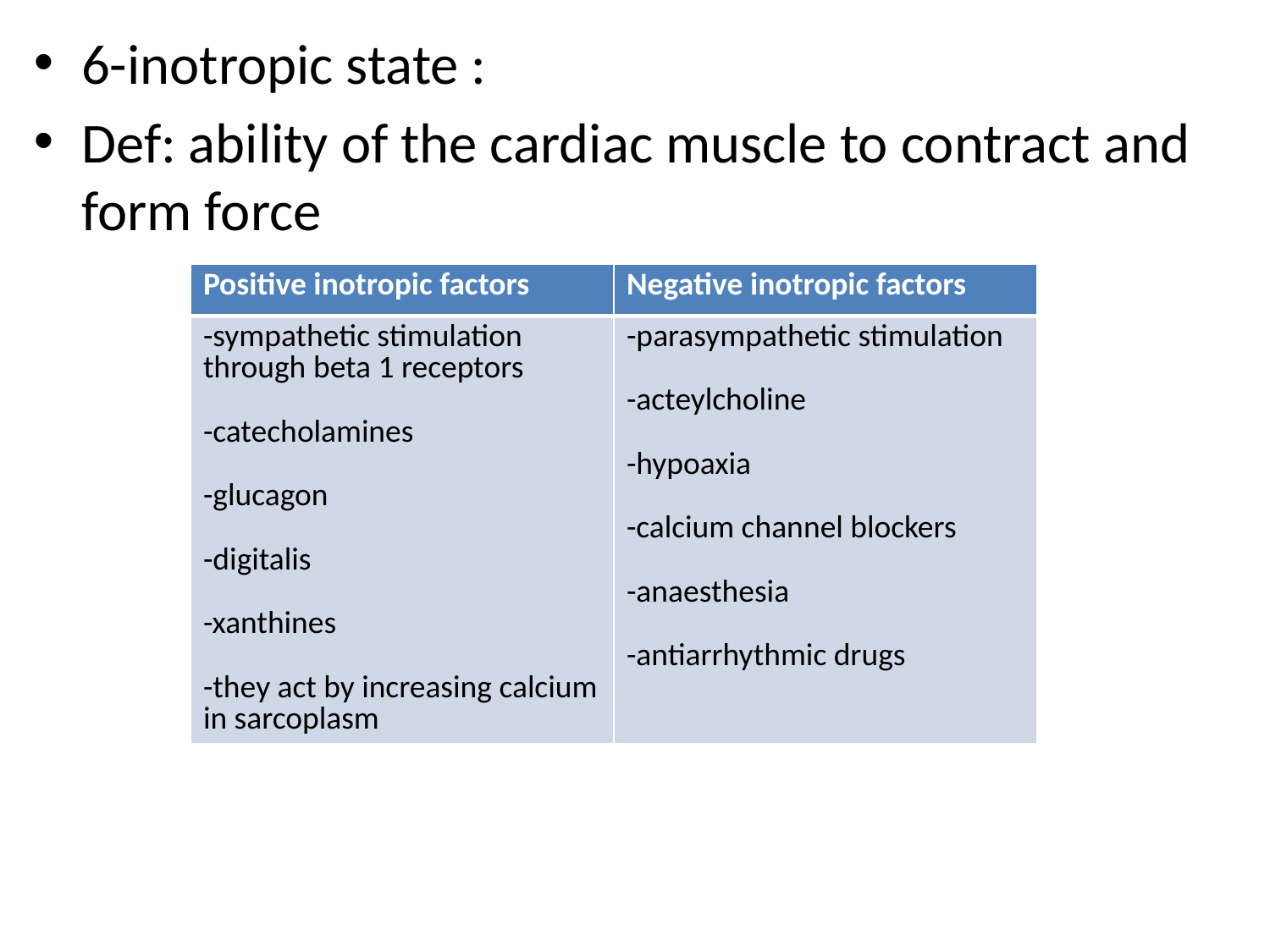

6-inotropic state :
Def: ability of the cardiac muscle to contract and form force

#
| Positive inotropic factors | Negative inotropic factors |
| --- | --- |
| -sympathetic stimulation through beta 1 receptors -catecholamines -glucagon -digitalis -xanthines -they act by increasing calcium in sarcoplasm | -parasympathetic stimulation -acteylcholine -hypoaxia -calcium channel blockers -anaesthesia -antiarrhythmic drugs |